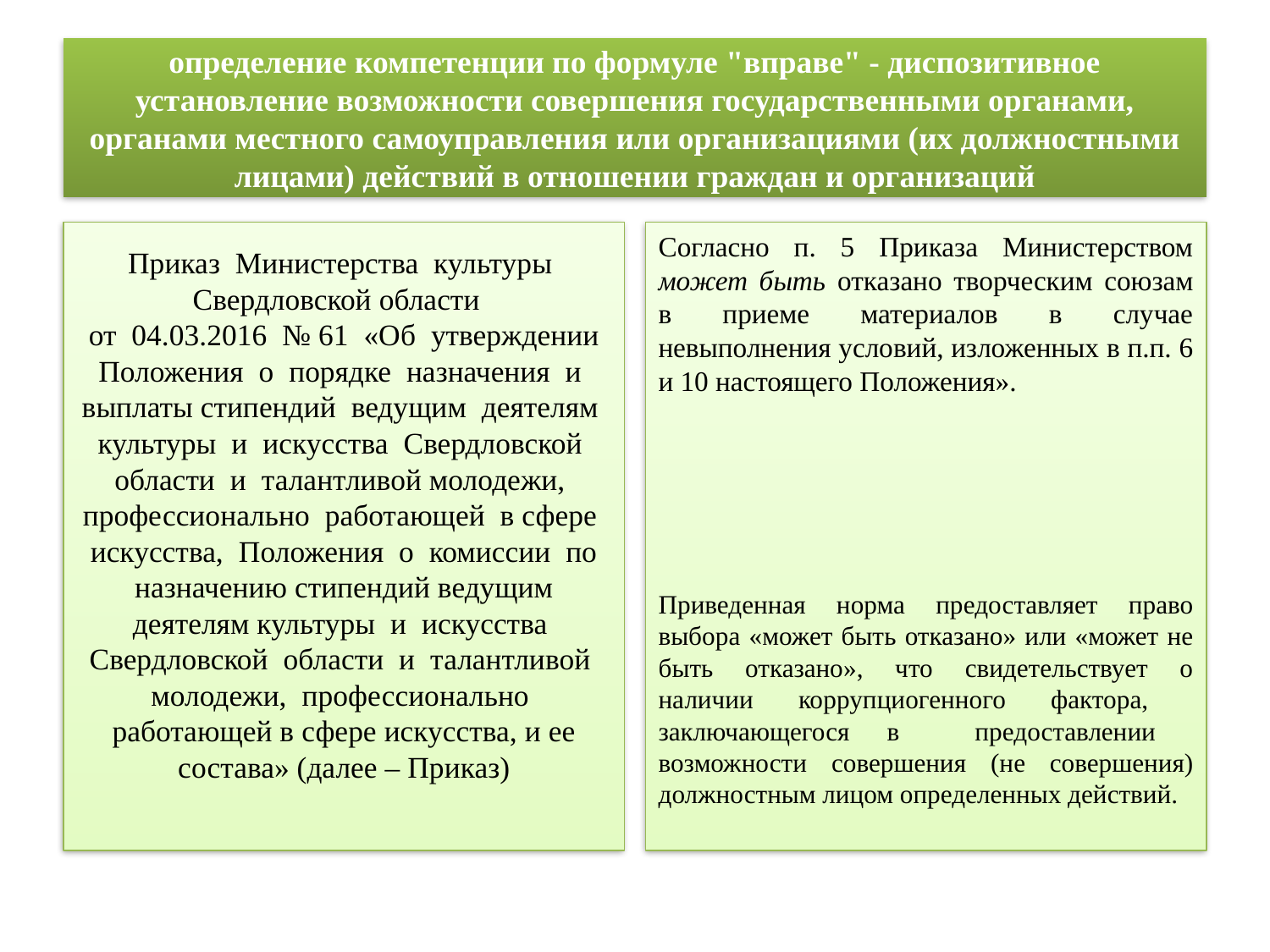

# определение компетенции по формуле "вправе" - диспозитивное установление возможности совершения государственными органами, органами местного самоуправления или организациями (их должностными лицами) действий в отношении граждан и организаций
Приказ  Министерства  культуры  Свердловской области
от  04.03.2016  № 61  «Об  утверждении Положения  о  порядке  назначения  и  выплаты стипендий  ведущим  деятелям  культуры  и  искусства  Свердловской  области  и  талантливой молодежи,  профессионально  работающей  в сфере  искусства,  Положения  о  комиссии  по назначению стипендий ведущим деятелям культуры  и  искусства  Свердловской  области  и  талантливой  молодежи,  профессионально  работающей в сфере искусства, и ее состава» (далее – Приказ)

Согласно п. 5 Приказа Министерством может быть отказано творческим союзам в приеме материалов в случае невыполнения условий, изложенных в п.п. 6 и 10 настоящего Положения».

Приведенная норма предоставляет право выбора «может быть отказано» или «может не быть отказано», что свидетельствует о наличии коррупциогенного фактора,  заключающегося в  предоставлении  возможности  совершения  (не  совершения) должностным лицом определенных действий.